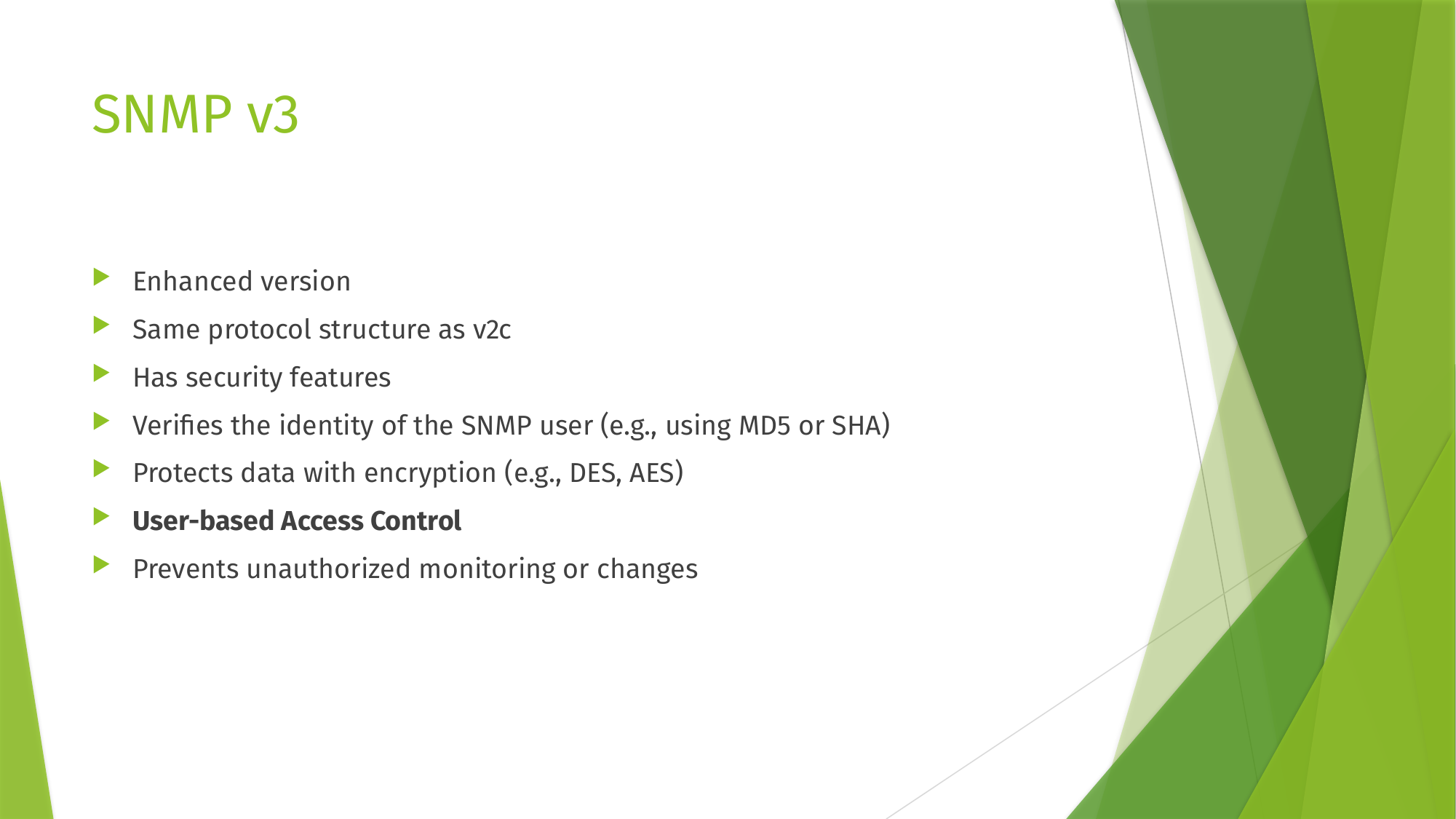

# SNMP v3
Enhanced version
Same protocol structure as v2c
Has security features
Verifies the identity of the SNMP user (e.g., using MD5 or SHA)
Protects data with encryption (e.g., DES, AES)
User-based Access Control
Prevents unauthorized monitoring or changes